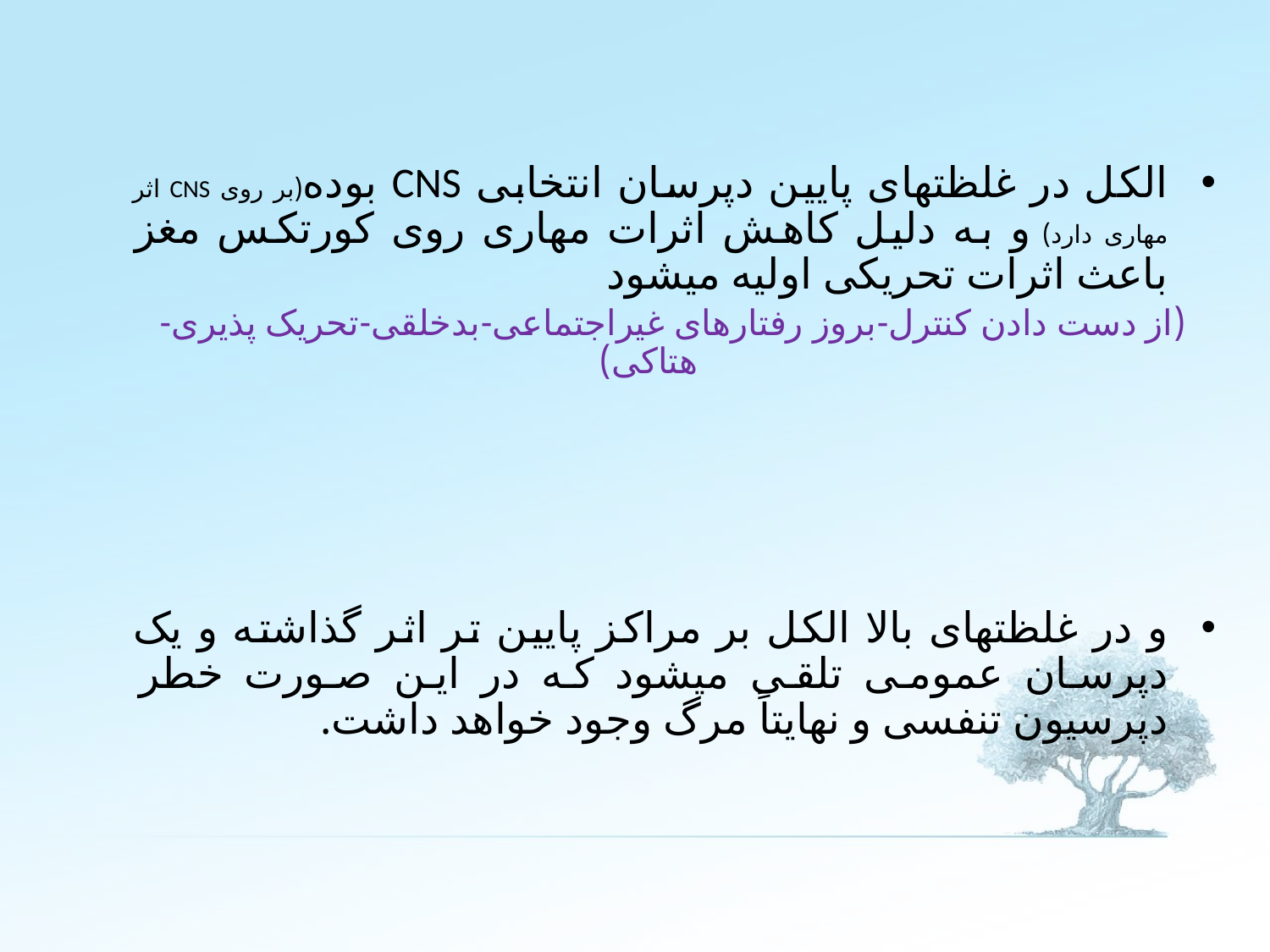

الکل در غلظتهای پایین دپرسان انتخابی CNS بوده(بر روی CNS اثر مهاری دارد) و به دلیل کاهش اثرات مهاری روی کورتکس مغز باعث اثرات تحریکی اولیه میشود
(از دست دادن کنترل-بروز رفتارهای غیراجتماعی-بدخلقی-تحریک پذیری-هتاکی)

و در غلظتهای بالا الکل بر مراکز پایین تر اثر گذاشته و یک دپرسان عمومی تلقی میشود که در این صورت خطر دپرسیون تنفسی و نهایتاً مرگ وجود خواهد داشت.